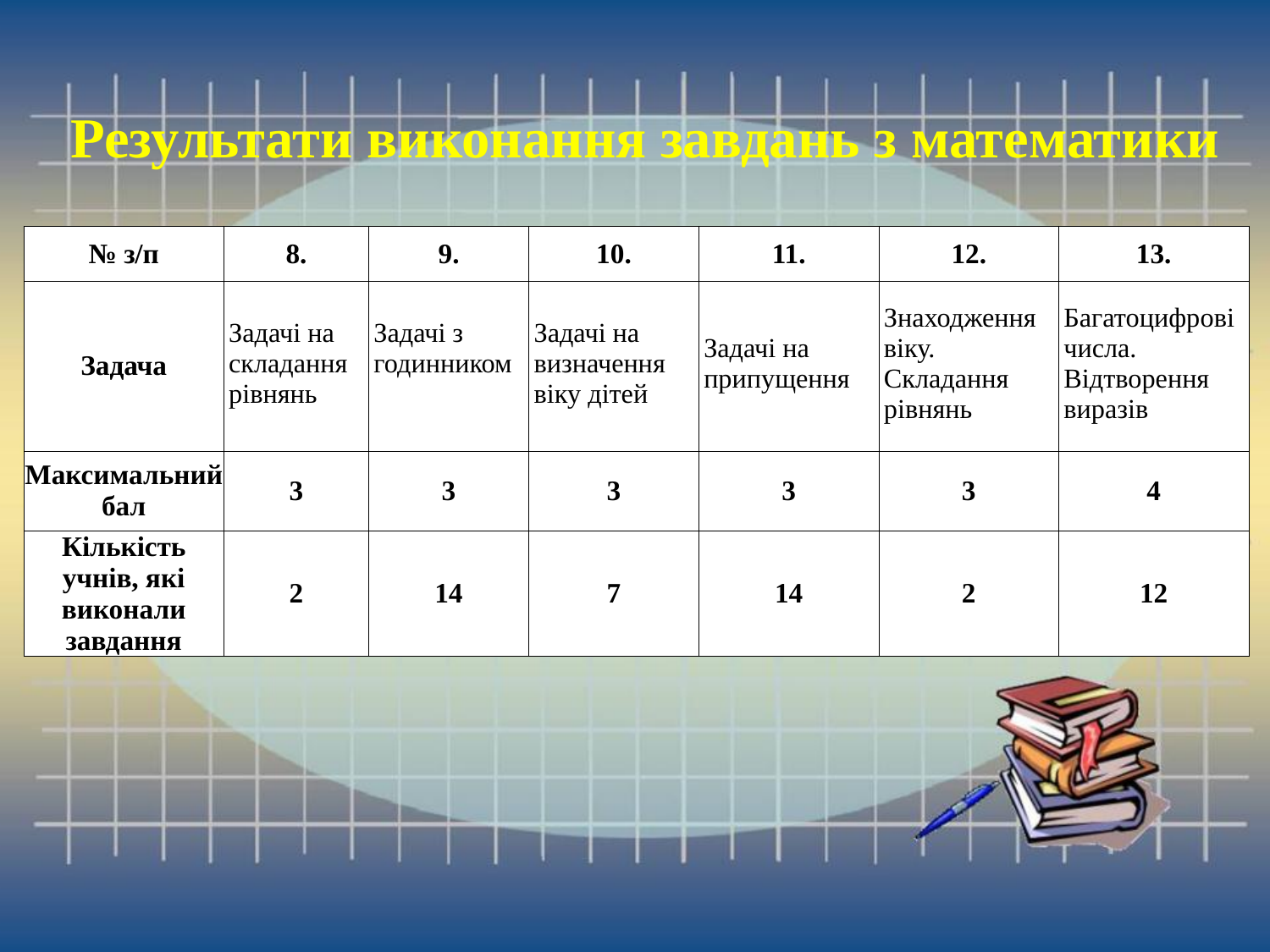

Результати виконання завдань з математики
| № з/п | 8. | 9. | 10. | 11. | 12. | 13. |
| --- | --- | --- | --- | --- | --- | --- |
| Задача | Задачі на складання рівнянь | Задачі з годинником | Задачі на визначення віку дітей | Задачі на припущення | Знаходження віку. Складання рівнянь | Багатоцифрові числа. Відтворення виразів |
| Максимальний бал | 3 | 3 | 3 | 3 | 3 | 4 |
| Кількість учнів, які виконали завдання | 2 | 14 | 7 | 14 | 2 | 12 |